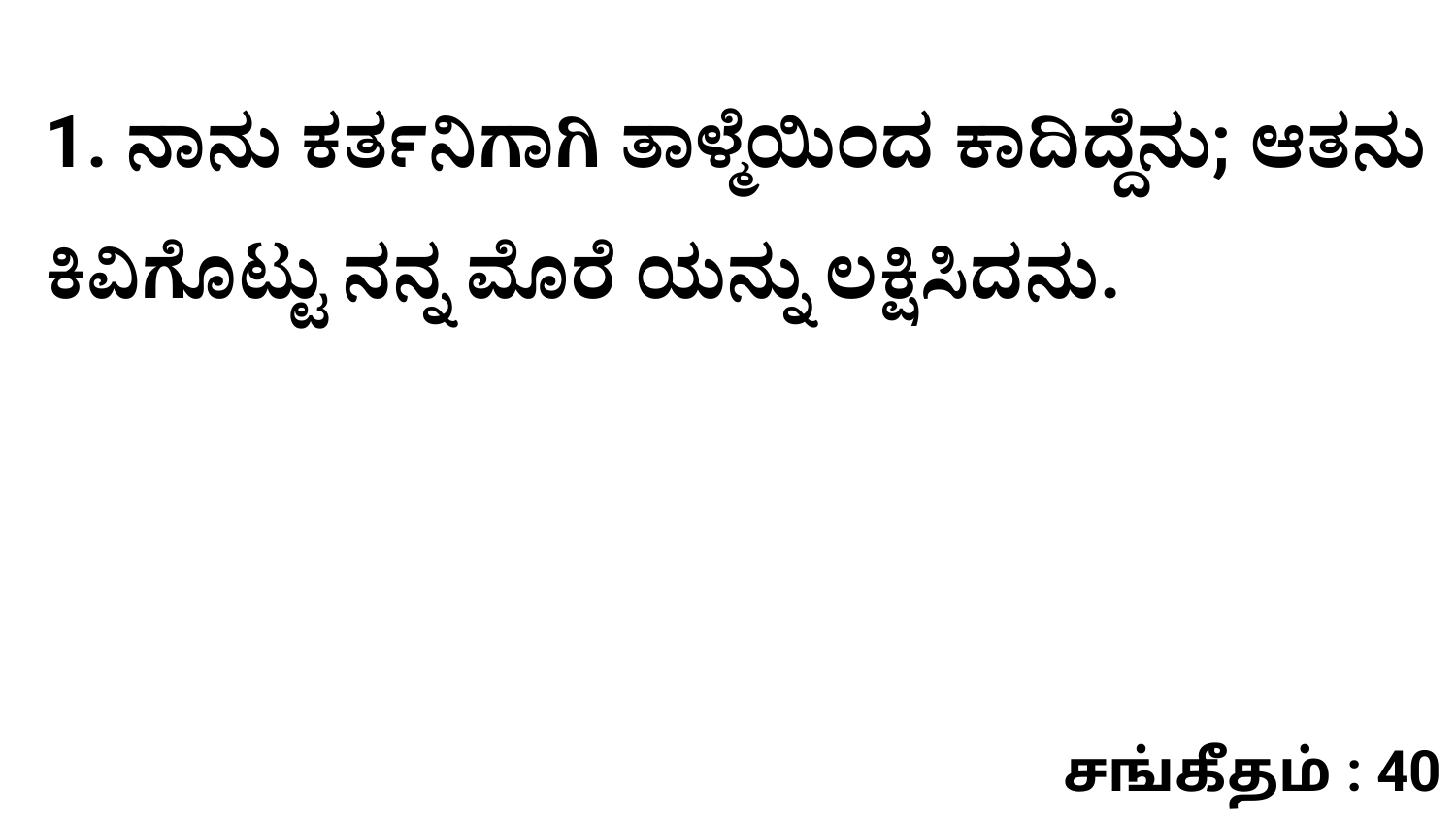

1. ನಾನು ಕರ್ತನಿಗಾಗಿ ತಾಳ್ಮೆಯಿಂದ ಕಾದಿದ್ದೆನು; ಆತನು ಕಿವಿಗೊಟ್ಟು ನನ್ನ ಮೊರೆ ಯನ್ನು ಲಕ್ಷಿಸಿದನು.
சங்கீதம் : 40